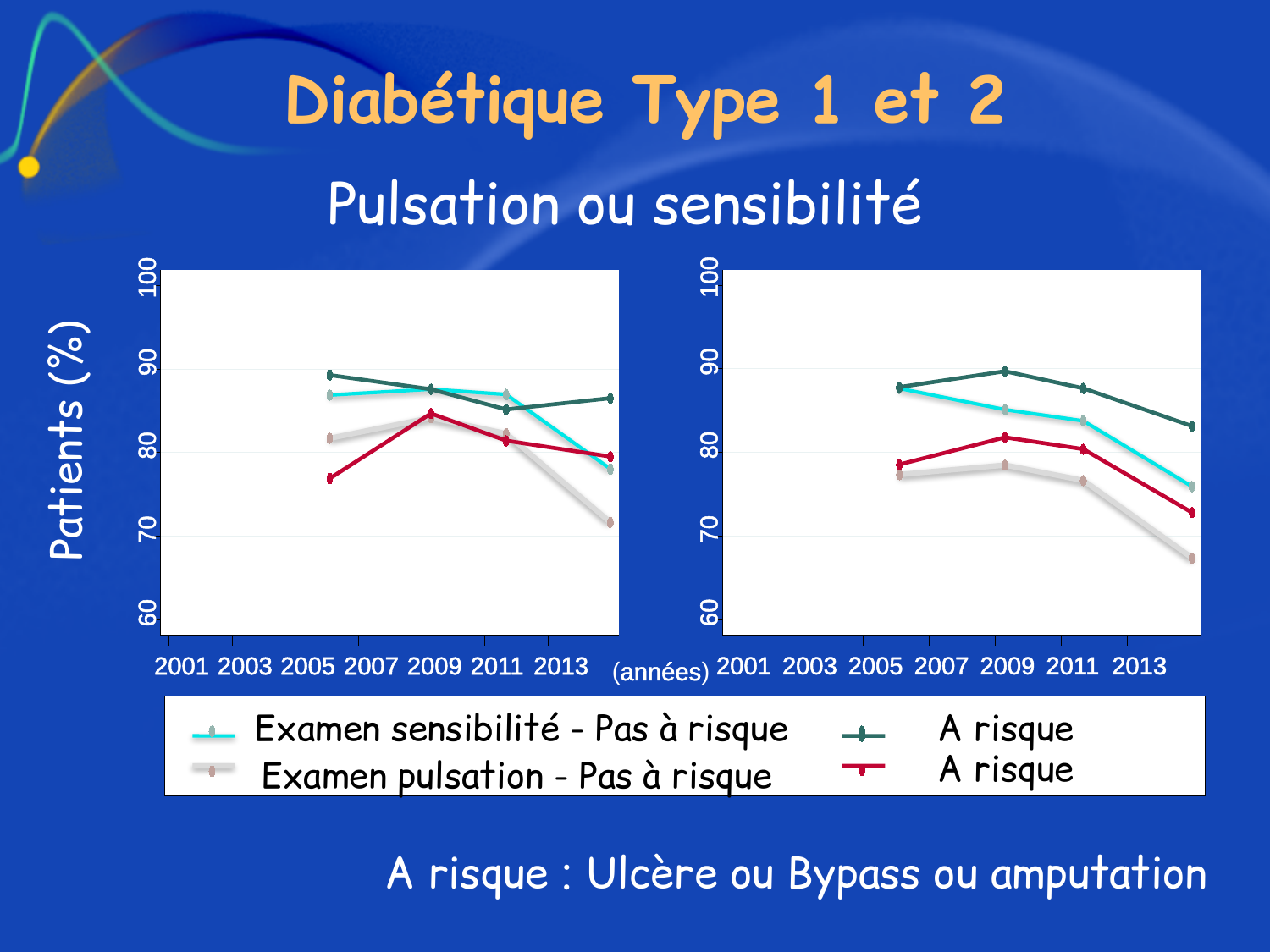

Diabétique Type 1 et 2

Pulsation ou sensibilité
100

90

Patients (%)

80

70

60

2001
2003
2005
2007
2009
2011
2013

 Examen sensibilité - Pas à risque
A risque

A risque
 Examen pulsation - Pas à risque

100

90

80

70

60

2001
2003
2005
2007
2009
2011
2013
 (années)
A risque : Ulcère ou Bypass ou amputation